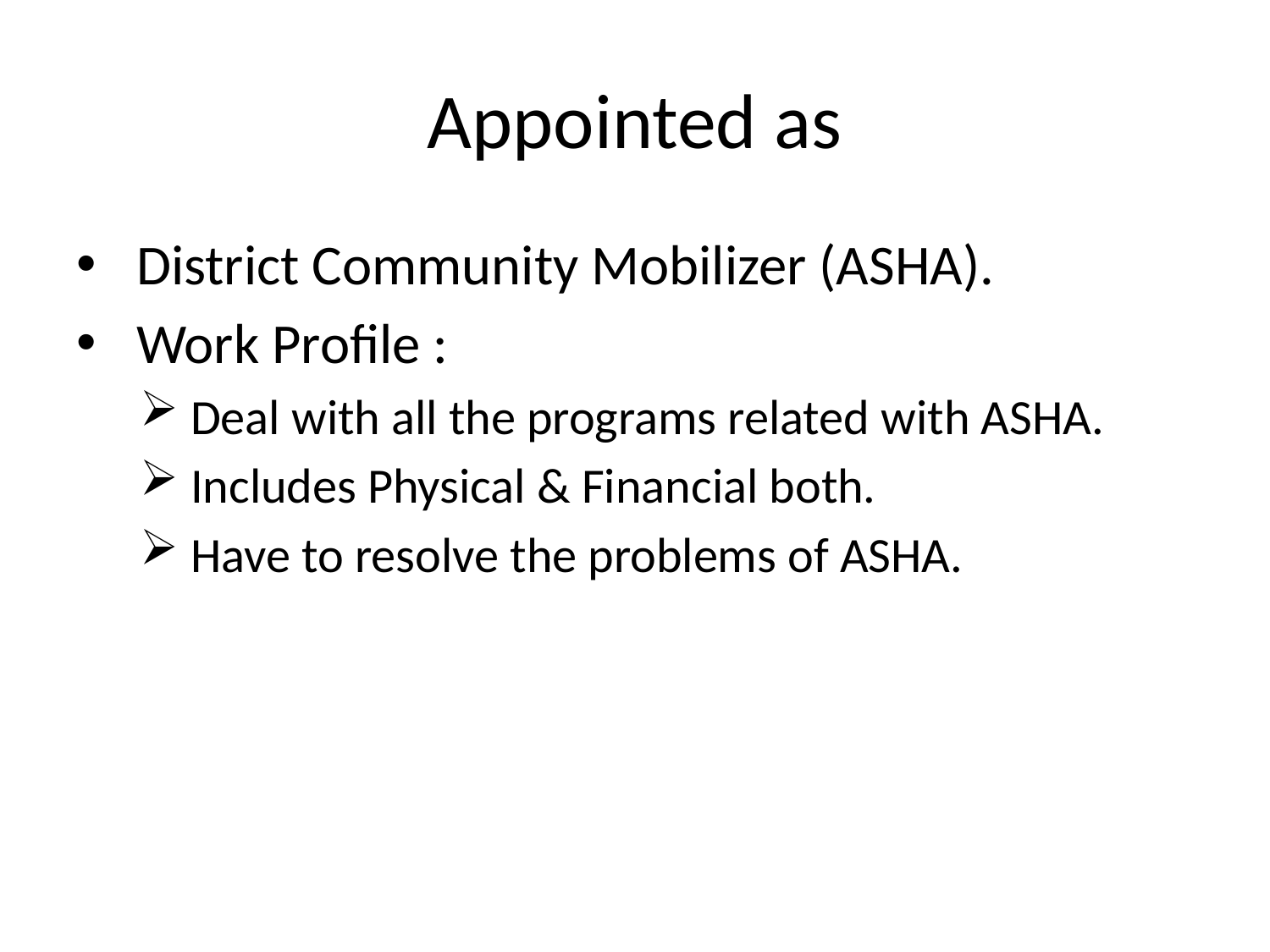

# Appointed as
 District Community Mobilizer (ASHA).
 Work Profile :
 Deal with all the programs related with ASHA.
 Includes Physical & Financial both.
 Have to resolve the problems of ASHA.